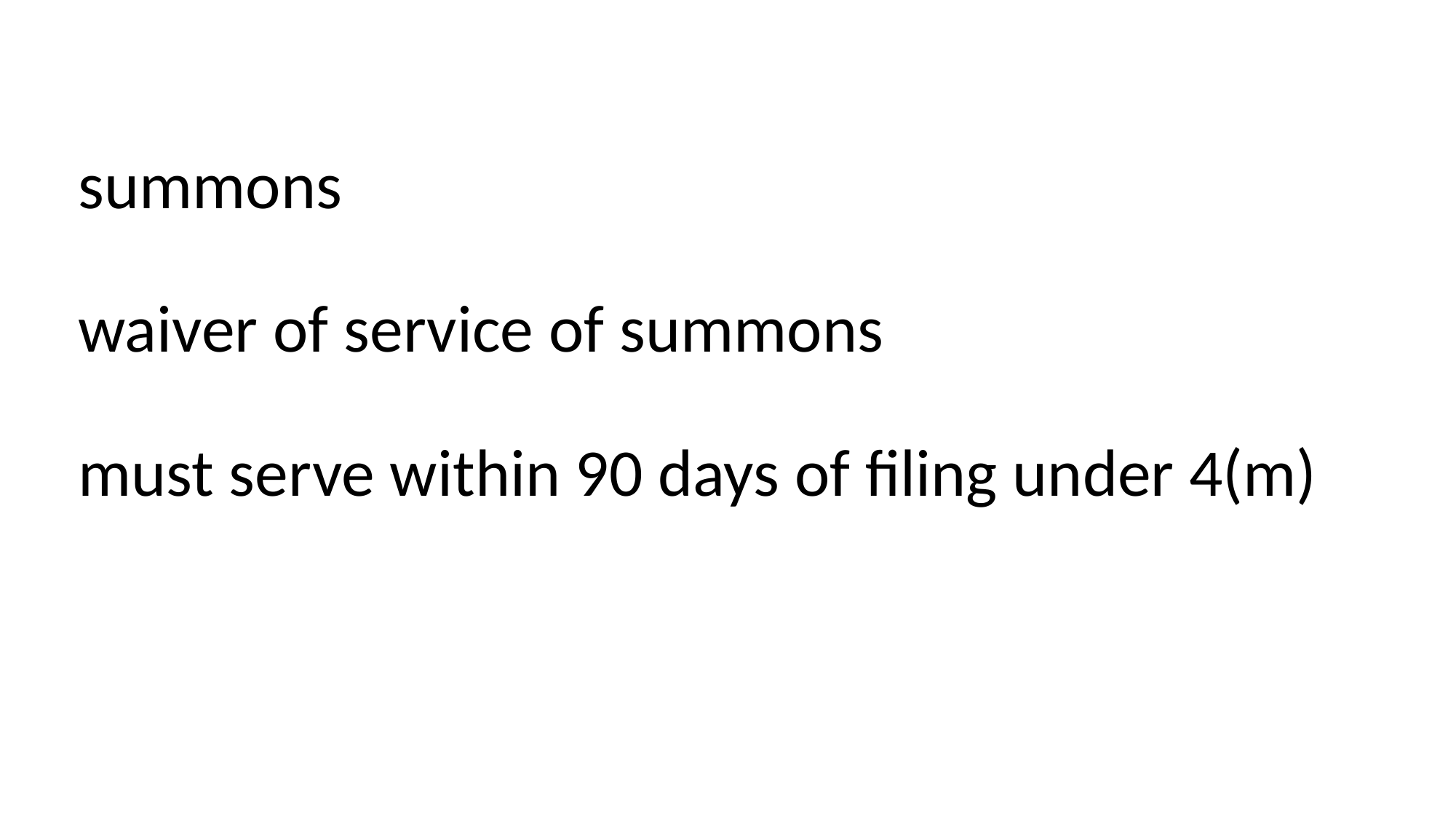

# summons waiver of service of summons must serve within 90 days of filing under 4(m)